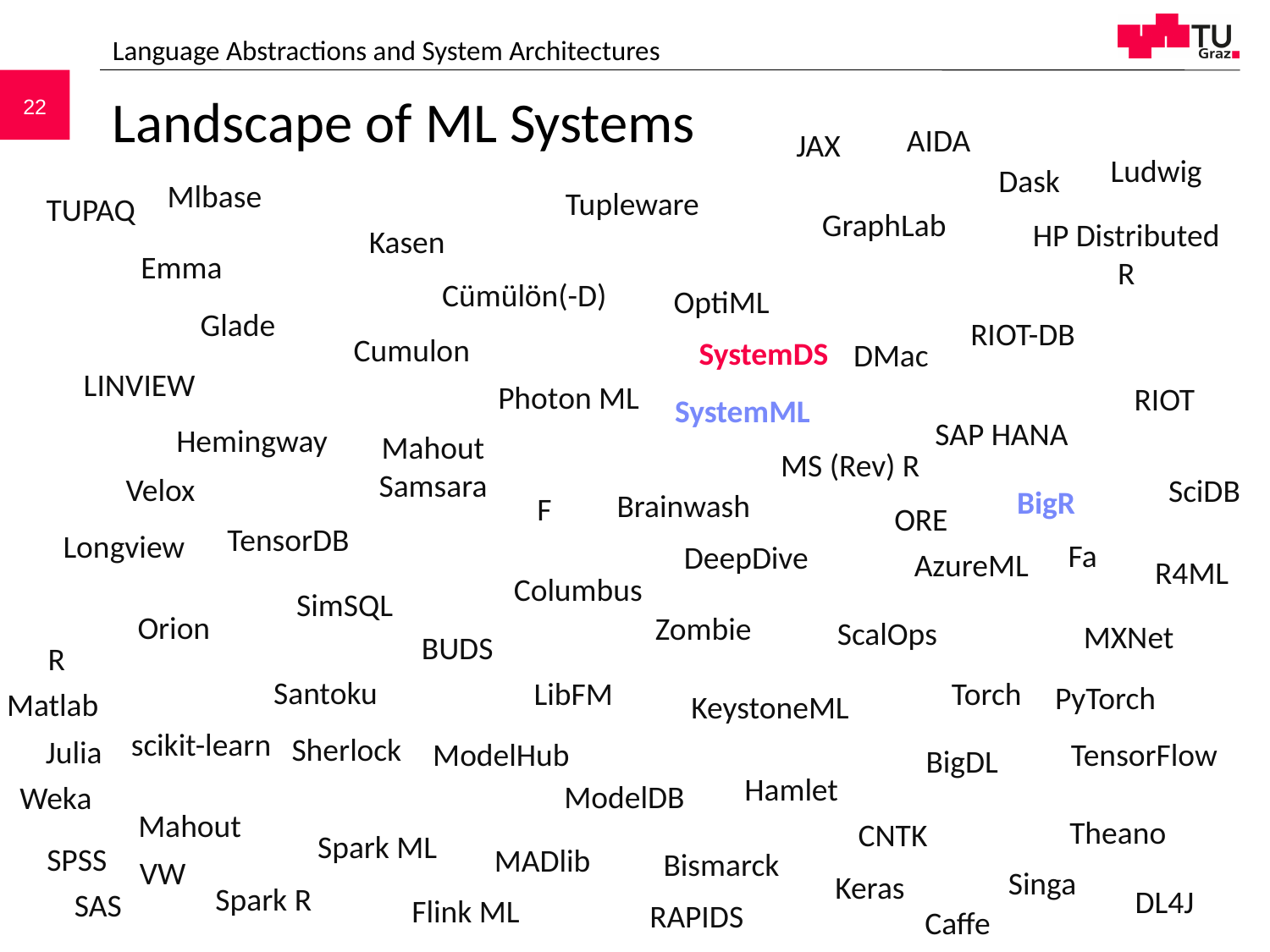

Language Abstractions and System Architectures

# Landscape of ML Systems
AIDA
JAX
Ludwig
Dask
Mlbase
Tupleware
TUPAQ
GraphLab
HP Distributed R
Kasen
Emma
Cümülön(-D)
OptiML
Glade
RIOT-DB
Cumulon
SystemDS
DMac
LINVIEW
Photon ML
RIOT
SystemML
SAP HANA
Hemingway
Mahout Samsara
MS (Rev) R
Velox
SciDB
BigR
Brainwash
F
ORE
TensorDB
Longview
Fa
DeepDive
AzureML
R4ML
Columbus
SimSQL
Orion
Zombie
ScalOps
MXNet
BUDS
R
Santoku
LibFM
Torch
PyTorch
Matlab
KeystoneML
scikit-learn
Sherlock
Julia
ModelHub
TensorFlow
BigDL
Hamlet
ModelDB
Weka
Mahout
Theano
CNTK
Spark ML
SPSS
MADlib
Bismarck
VW
Singa
Keras

Spark R
DL4J
SAS
Flink ML
RAPIDS
Caffe